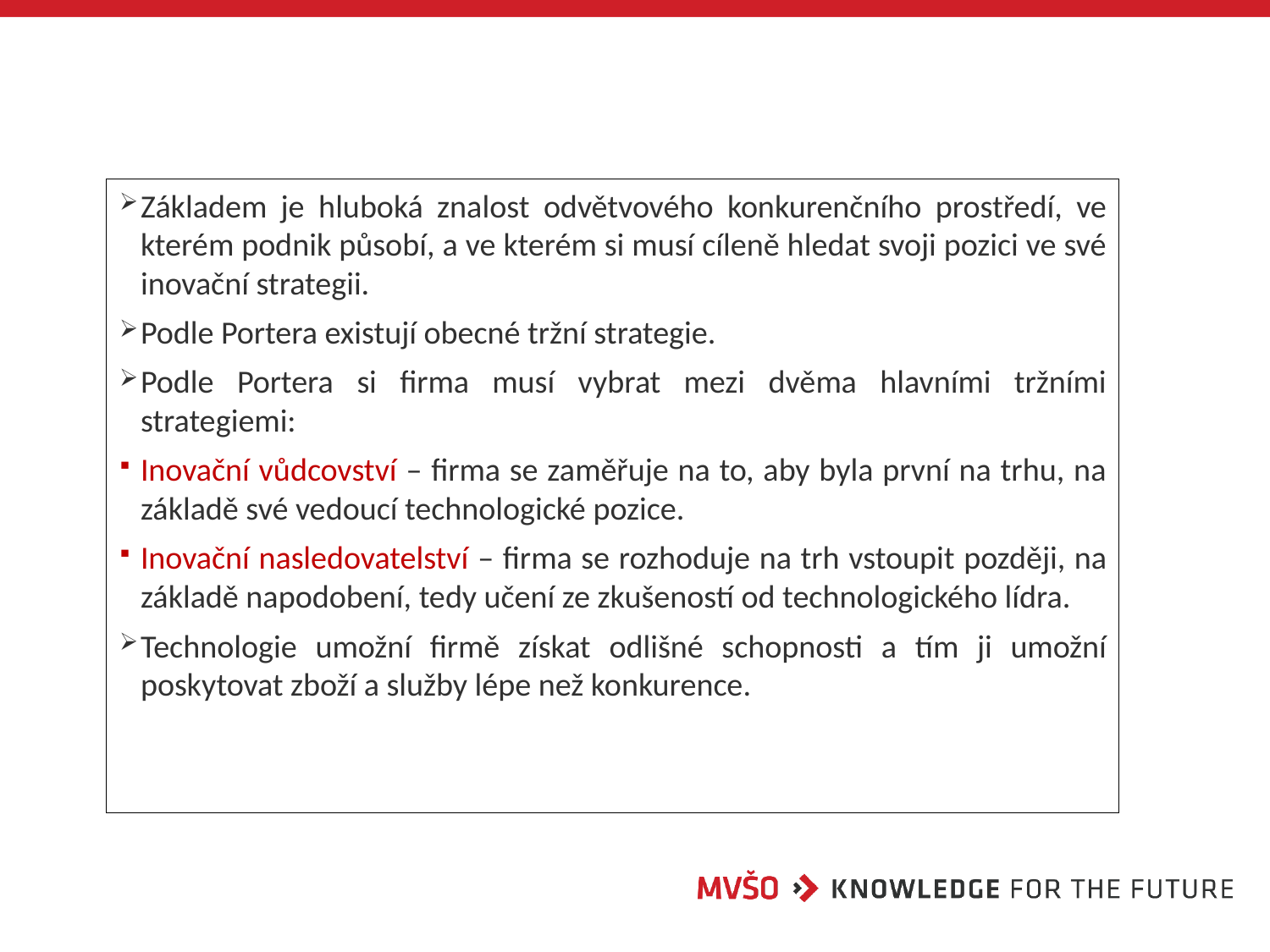

Základem je hluboká znalost odvětvového konkurenčního prostředí, ve kterém podnik působí, a ve kterém si musí cíleně hledat svoji pozici ve své inovační strategii.
Podle Portera existují obecné tržní strategie.
Podle Portera si firma musí vybrat mezi dvěma hlavními tržními strategiemi:
Inovační vůdcovství – firma se zaměřuje na to, aby byla první na trhu, na základě své vedoucí technologické pozice.
Inovační nasledovatelství – firma se rozhoduje na trh vstoupit později, na základě napodobení, tedy učení ze zkušeností od technologického lídra.
Technologie umožní firmě získat odlišné schopnosti a tím ji umožní poskytovat zboží a služby lépe než konkurence.